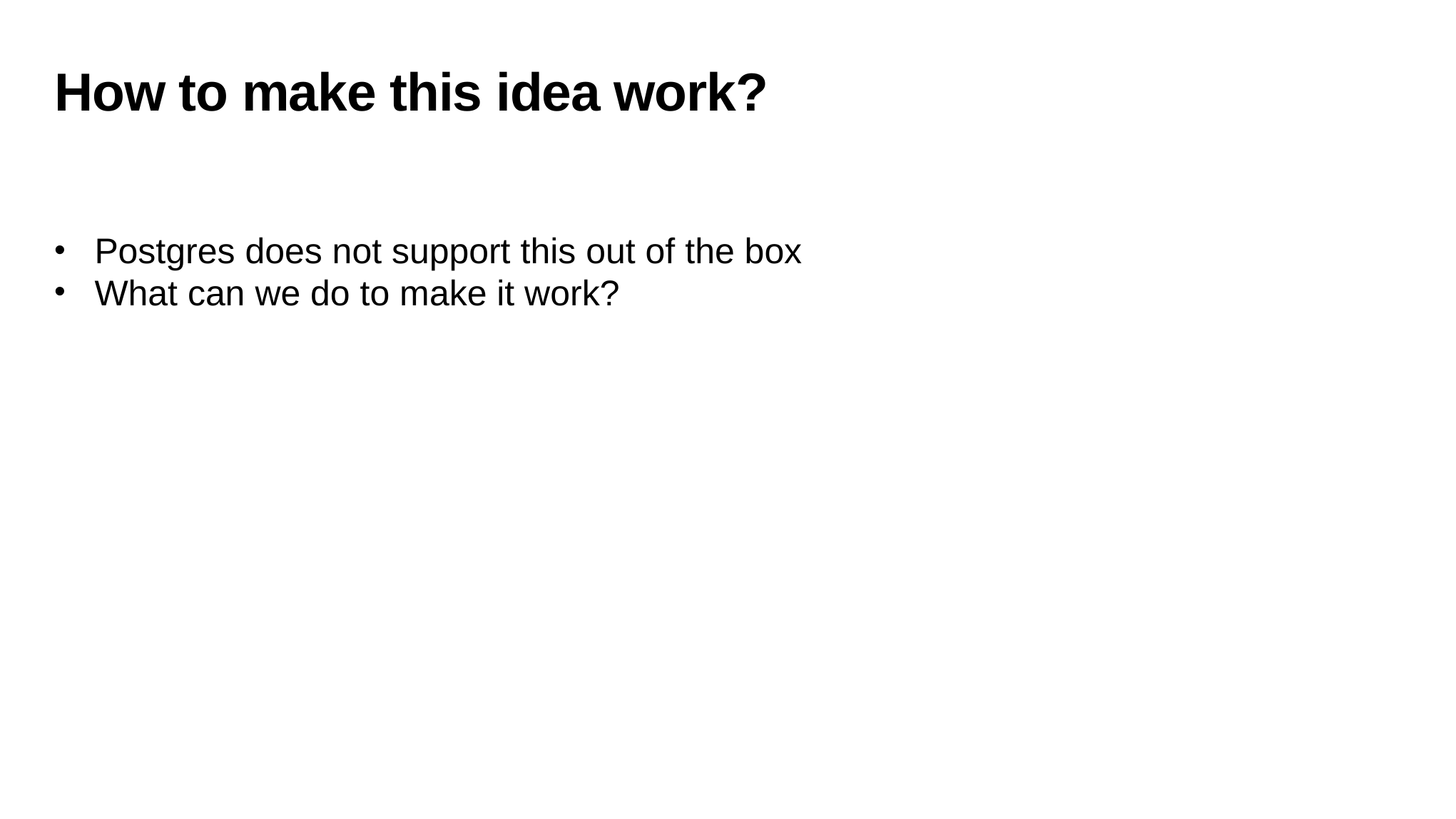

# How to make this idea work?
Postgres does not support this out of the box
What can we do to make it work?